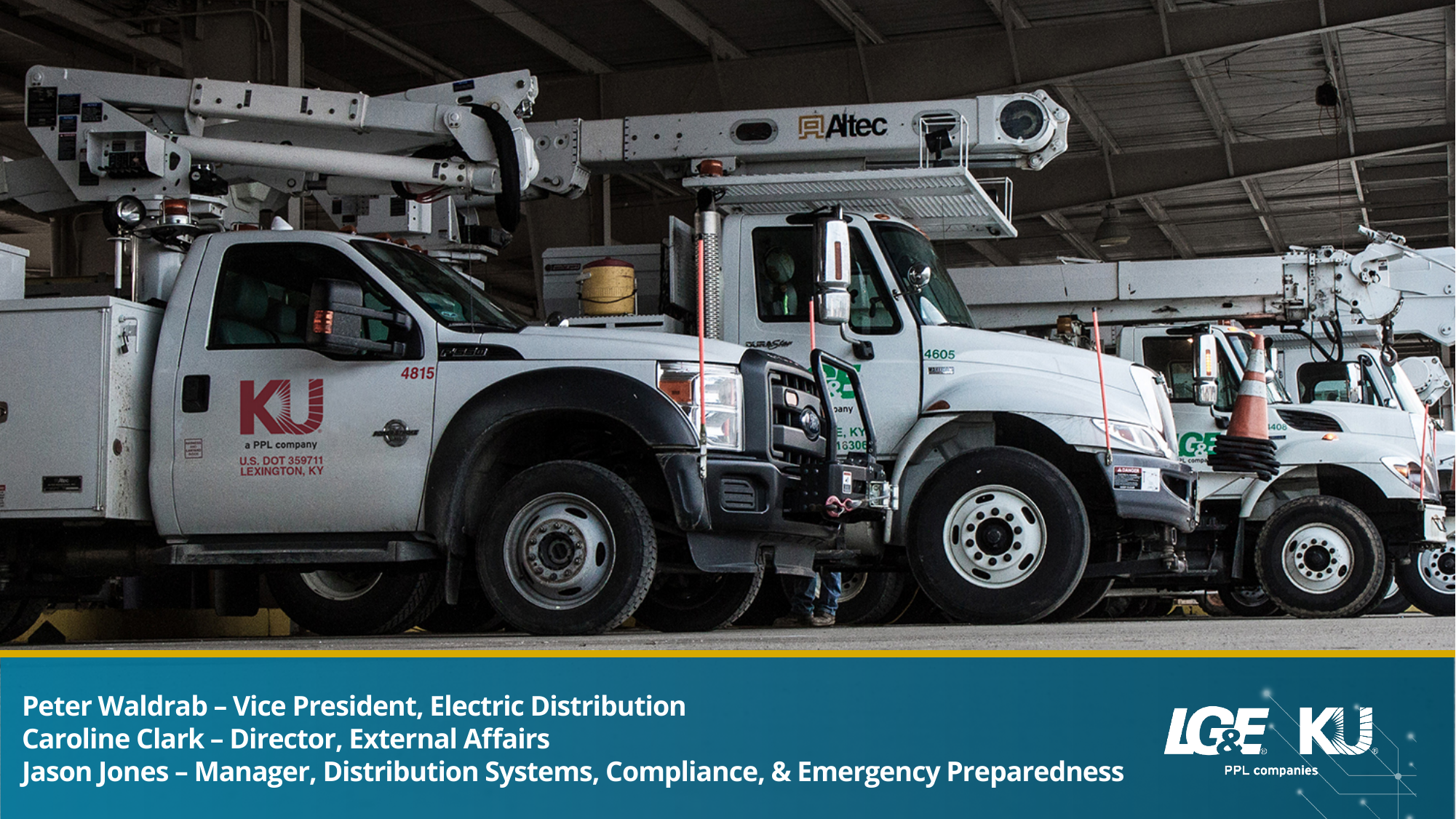

Peter Waldrab – Vice President, Electric Distribution
Caroline Clark – Director, External Affairs
Jason Jones – Manager, Distribution Systems, Compliance, & Emergency Preparedness